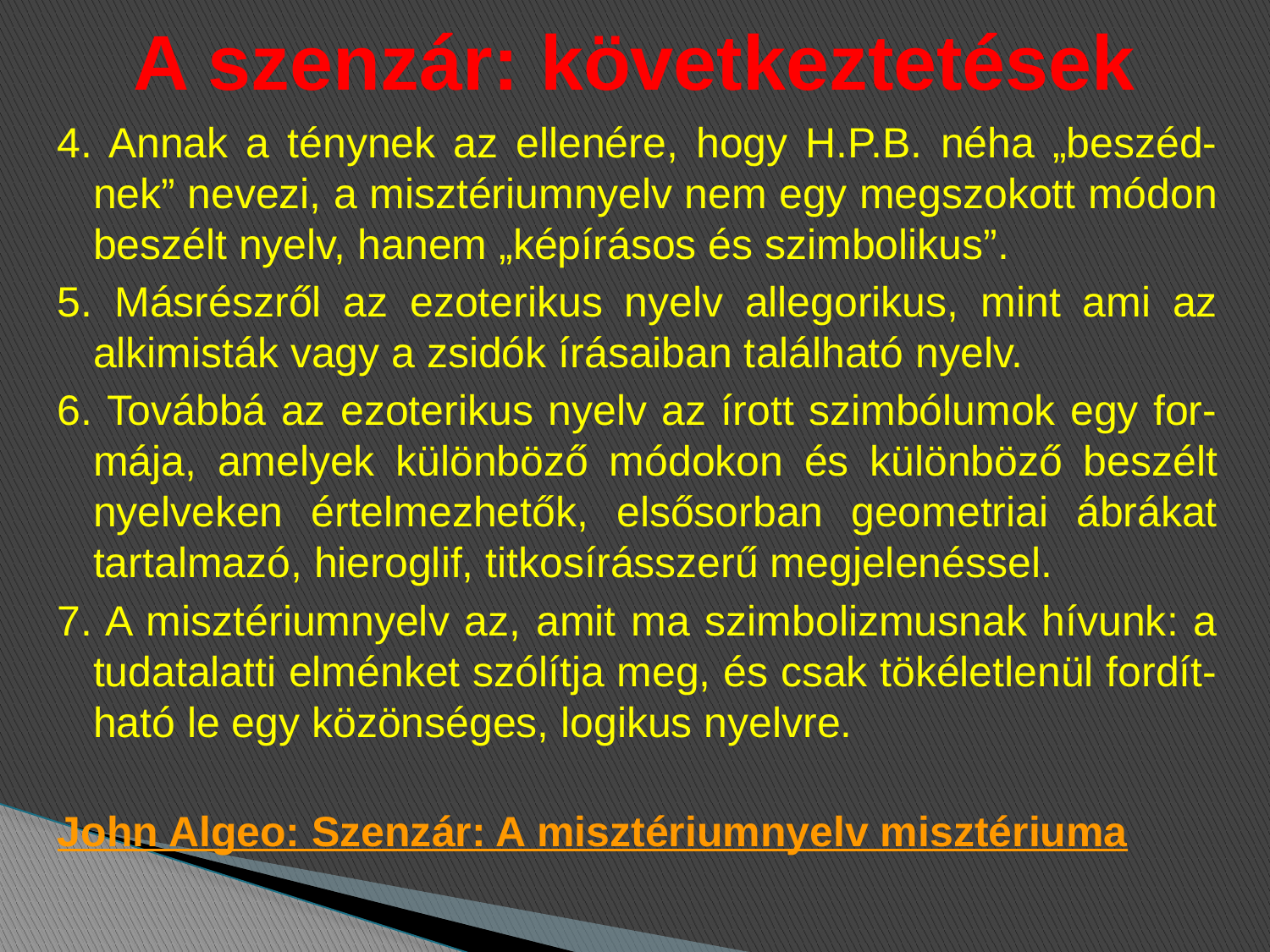

# A szenzár: következtetések
4. Annak a ténynek az ellenére, hogy H.P.B. néha „beszéd-nek” nevezi, a misztériumnyelv nem egy megszokott módon beszélt nyelv, hanem „képírásos és szimbolikus”.
5. Másrészről az ezoterikus nyelv allegorikus, mint ami az alkimisták vagy a zsidók írásaiban található nyelv.
6. Továbbá az ezoterikus nyelv az írott szimbólumok egy for-mája, amelyek különböző módokon és különböző beszélt nyelveken értelmezhetők, elsősorban geometriai ábrákat tartalmazó, hieroglif, titkosírásszerű megjelenéssel.
7. A misztériumnyelv az, amit ma szimbolizmusnak hívunk: a tudatalatti elménket szólítja meg, és csak tökéletlenül fordít-ható le egy közönséges, logikus nyelvre.

John Algeo: Szenzár: A misztériumnyelv misztériuma